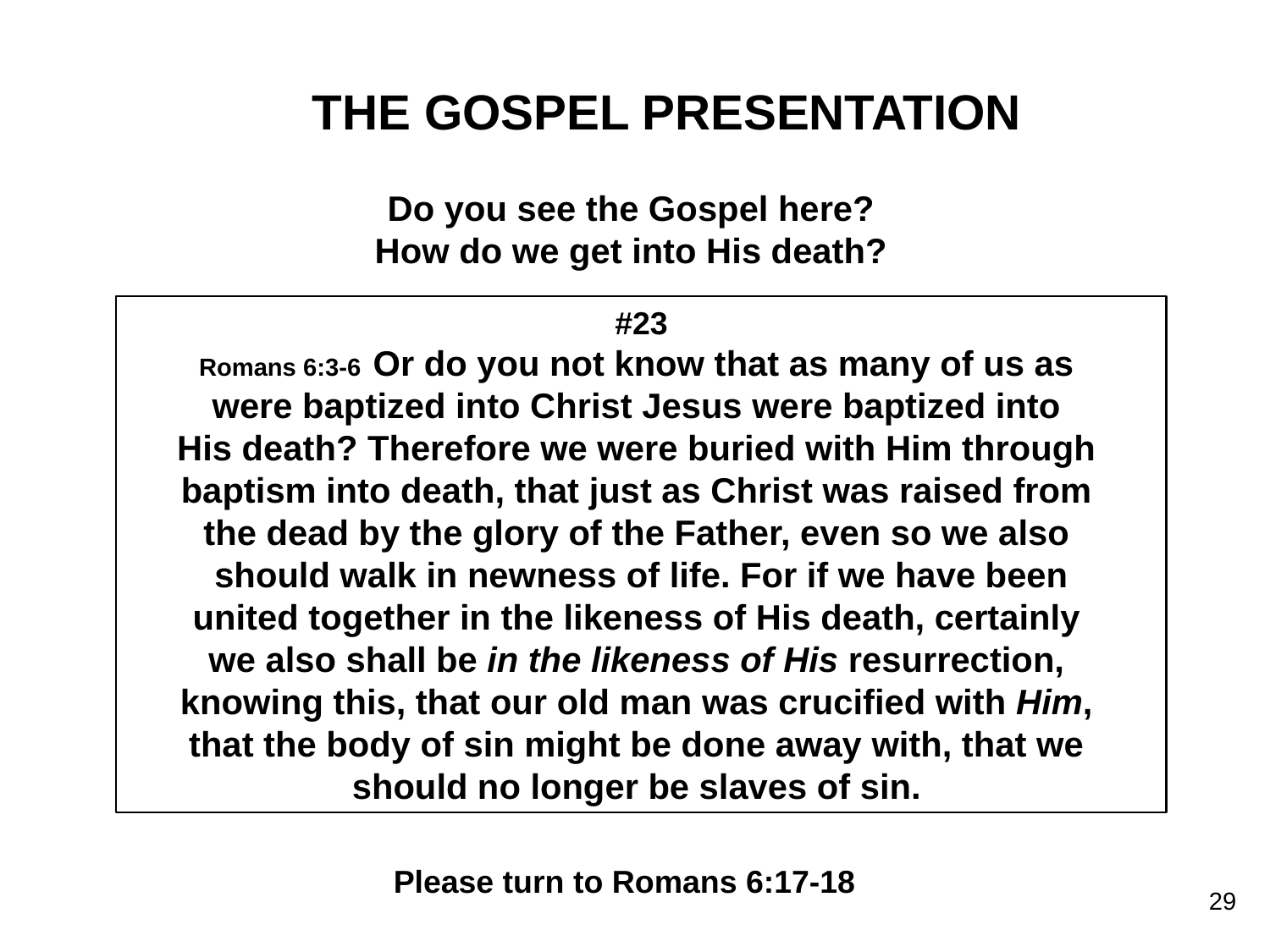

THE GOSPEL PRESENTATION
Do you see the Gospel here?
How do we get into His death?
#23
Romans 6:3-6  Or do you not know that as many of us as
were baptized into Christ Jesus were baptized into
His death? Therefore we were buried with Him through
baptism into death, that just as Christ was raised from
the dead by the glory of the Father, even so we also
should walk in newness of life. For if we have been
united together in the likeness of His death, certainly
we also shall be in the likeness of His resurrection,
knowing this, that our old man was crucified with Him,
that the body of sin might be done away with, that we
should no longer be slaves of sin.

Please turn to Romans 6:17-18
29